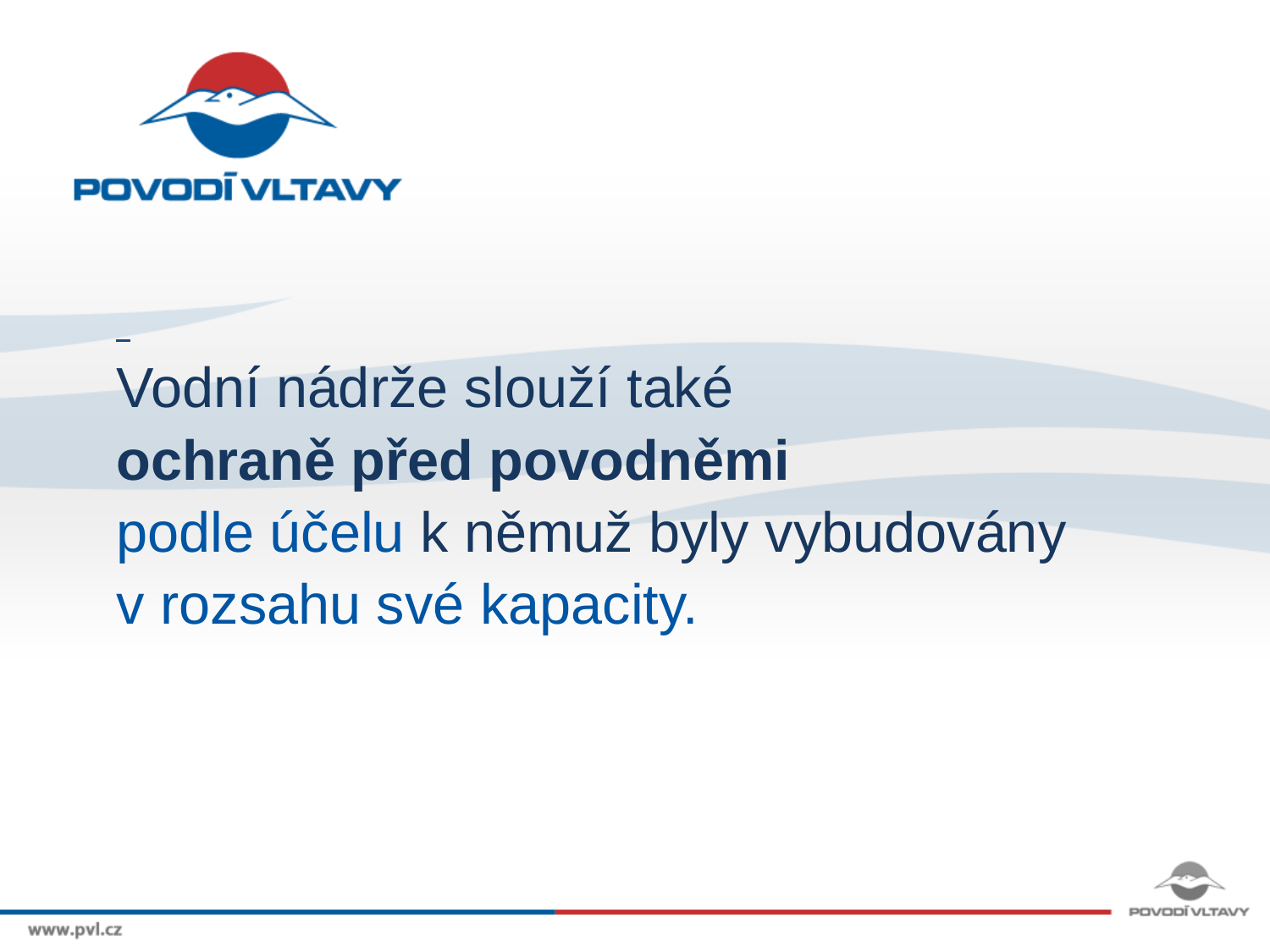

Vodní nádrže slouží také
ochraně před povodněmi
podle účelu k němuž byly vybudovány
v rozsahu své kapacity.